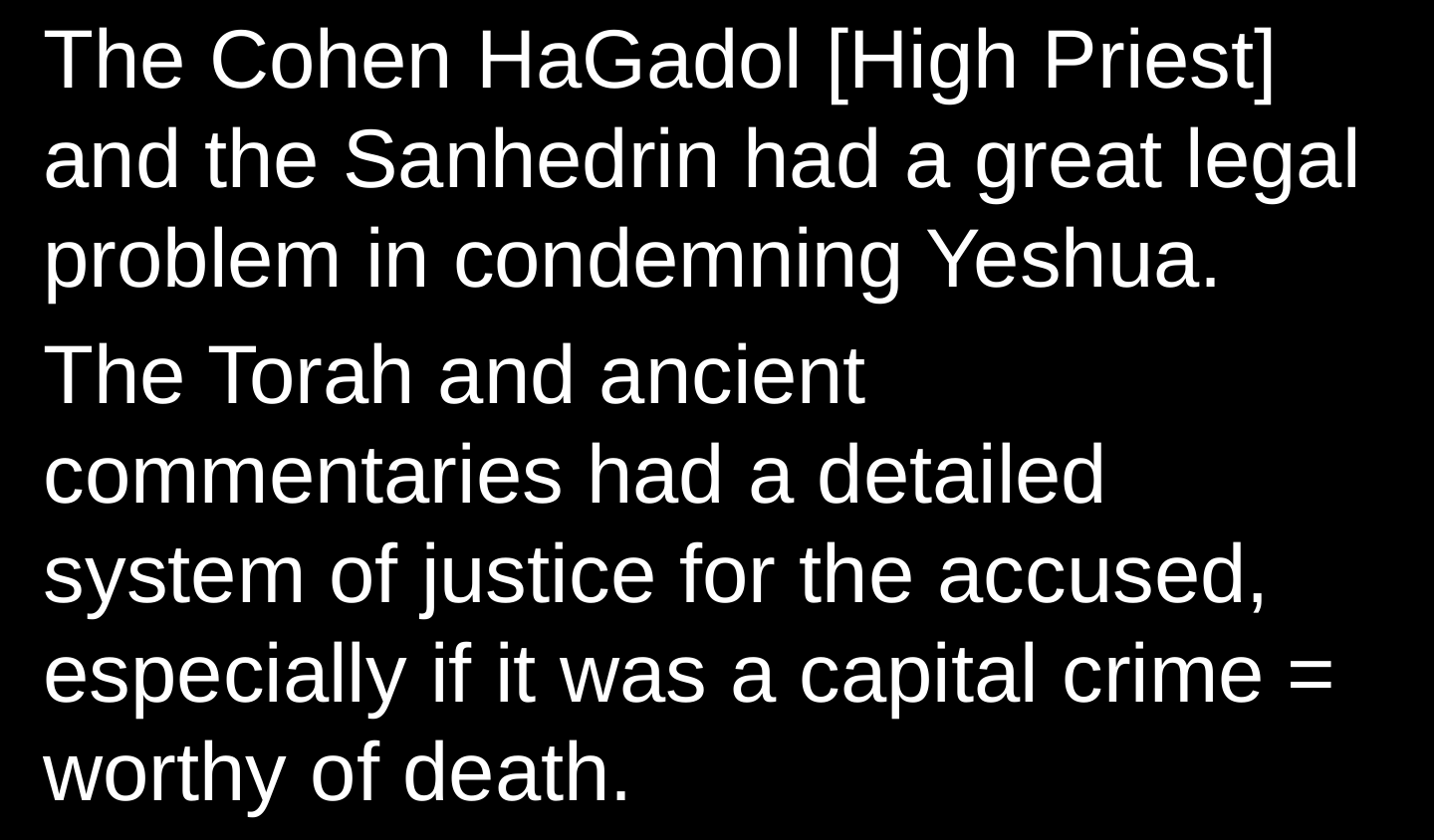

The Cohen HaGadol [High Priest] and the Sanhedrin had a great legal problem in condemning Yeshua.
The Torah and ancient commentaries had a detailed system of justice for the accused, especially if it was a capital crime = worthy of death.